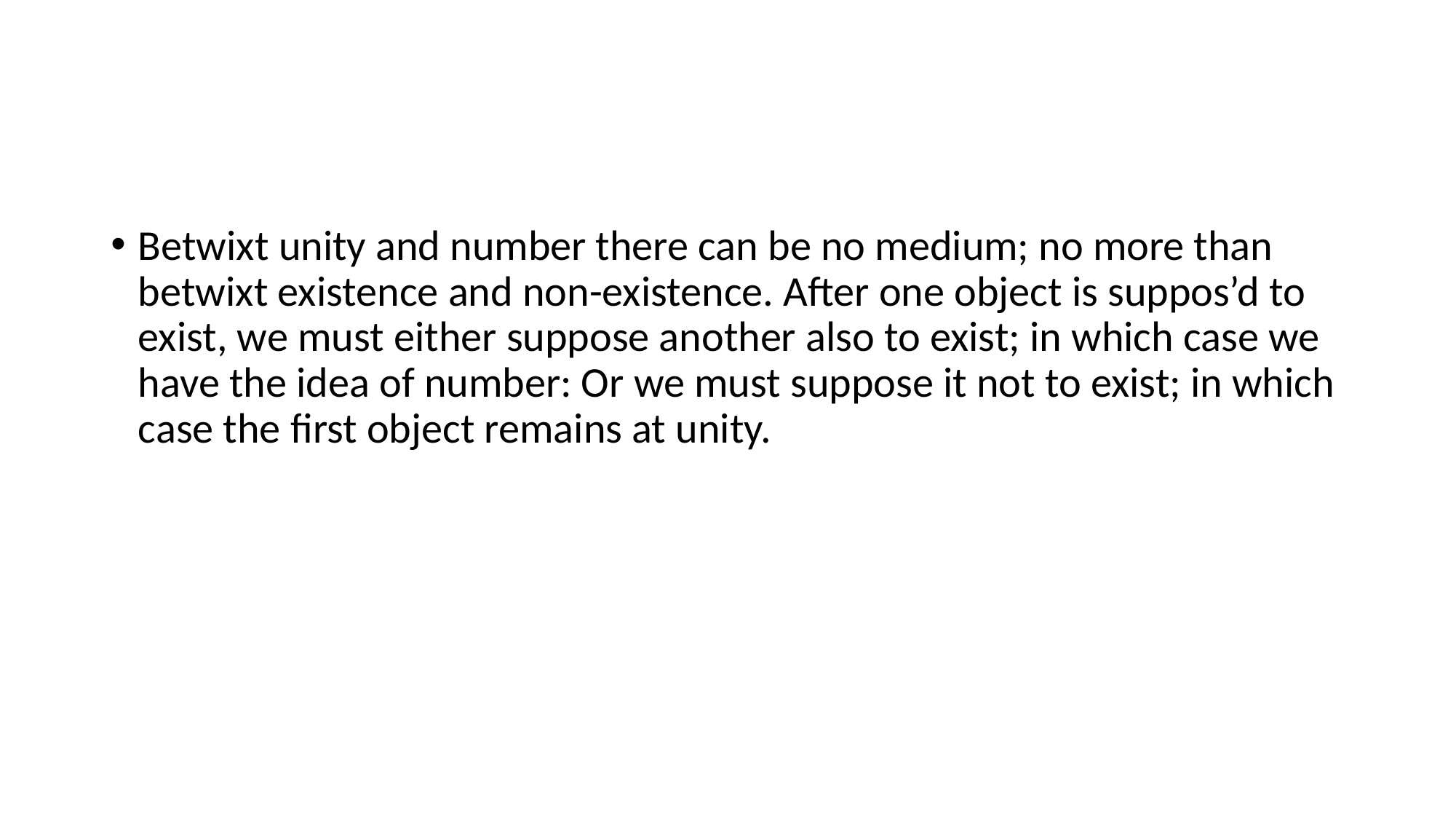

#
Betwixt unity and number there can be no medium; no more than betwixt existence and non-existence. After one object is suppos’d to exist, we must either suppose another also to exist; in which case we have the idea of number: Or we must suppose it not to exist; in which case the first object remains at unity.